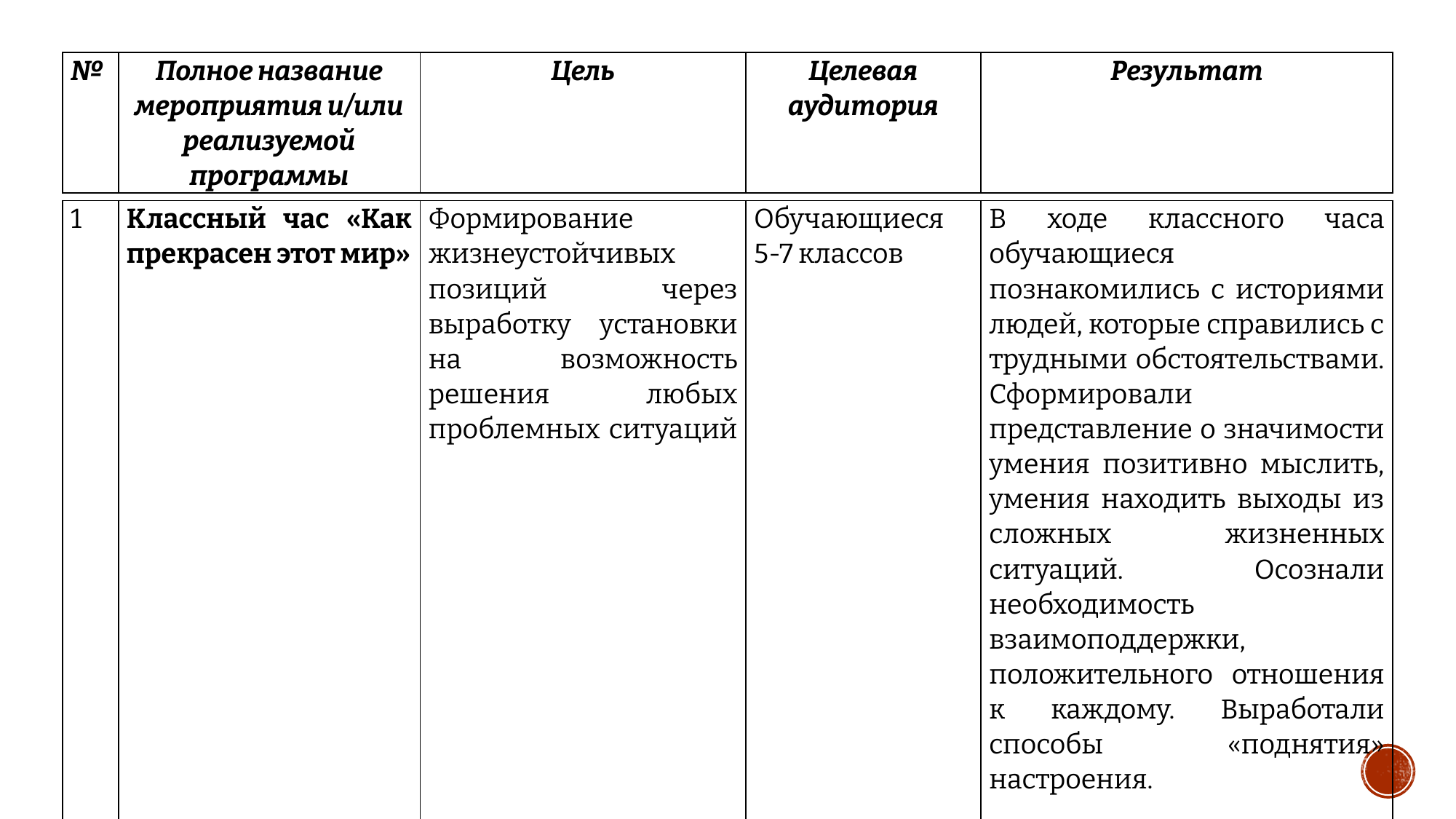

| № | Полное название мероприятия и/или реализуемой программы | Цель | Целевая аудитория | Результат |
| --- | --- | --- | --- | --- |
| 1 | Классный час «Как прекрасен этот мир» | Формирование жизнеустойчивых позиций через выработку установки на возможность решения любых проблемных ситуаций | Обучающиеся 5-7 классов | В ходе классного часа обучающиеся познакомились с историями людей, которые справились с трудными обстоятельствами. Сформировали представление о значимости умения позитивно мыслить, умения находить выходы из сложных жизненных ситуаций. Осознали необходимость взаимоподдержки, положительного отношения к каждому. Выработали способы «поднятия» настроения. |
| --- | --- | --- | --- | --- |